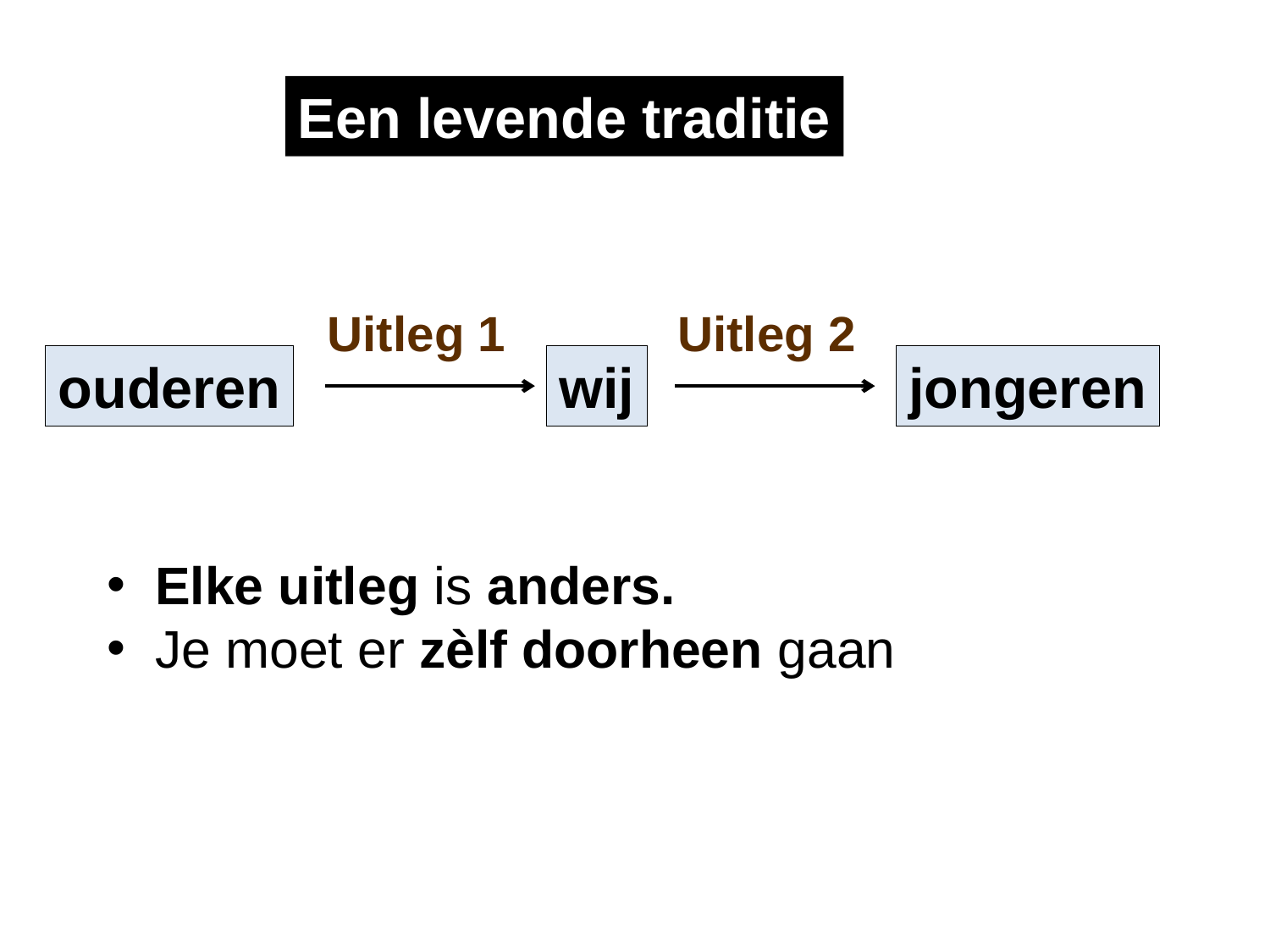

Een levende traditie
Uitleg 1
Uitleg 2
ouderen
wij
jongeren
  Elke uitleg is anders.
  Je moet er zèlf doorheen gaan